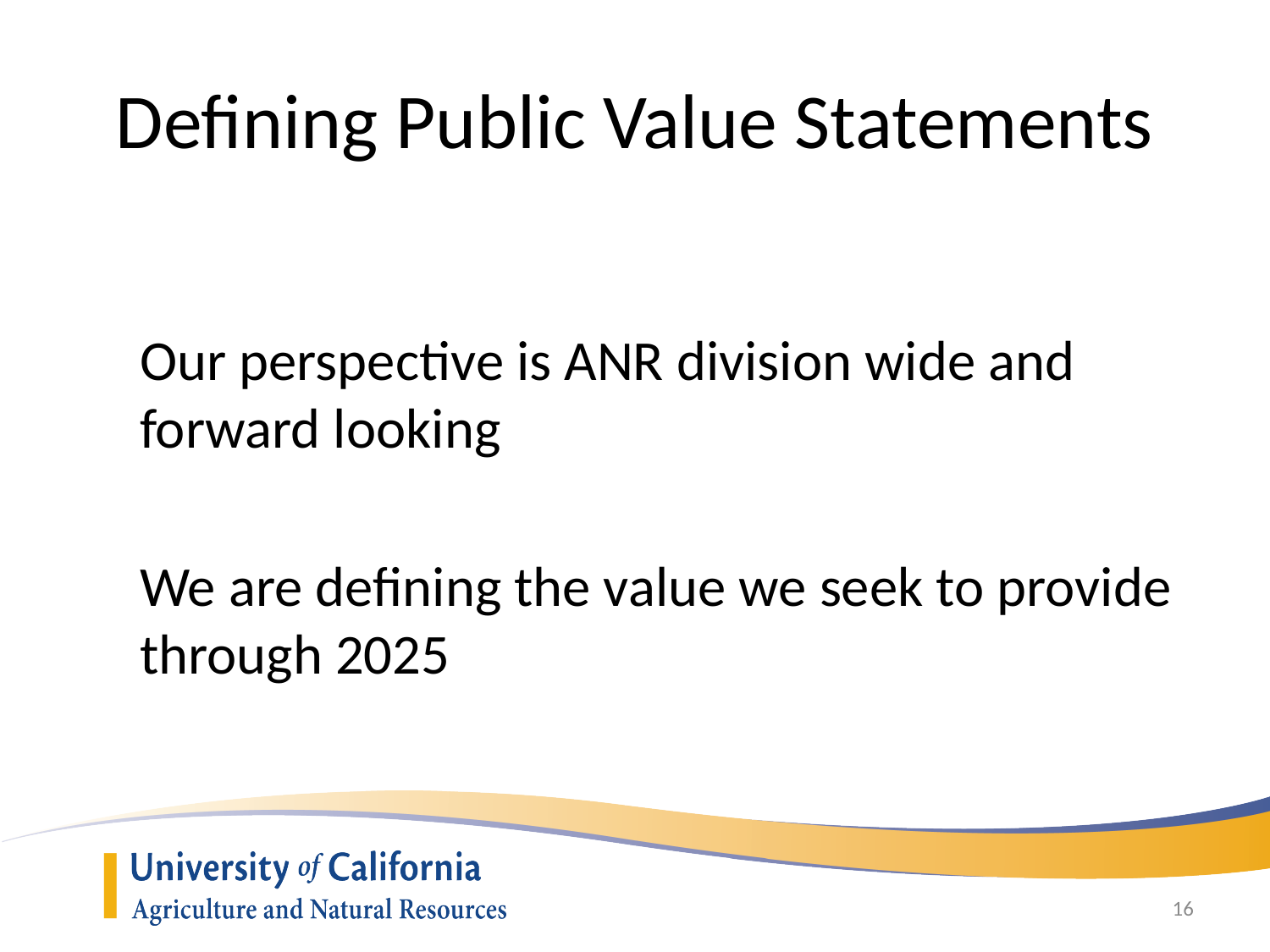

# Defining Public Value Statements
Our perspective is ANR division wide and forward looking

We are defining the value we seek to provide through 2025
16